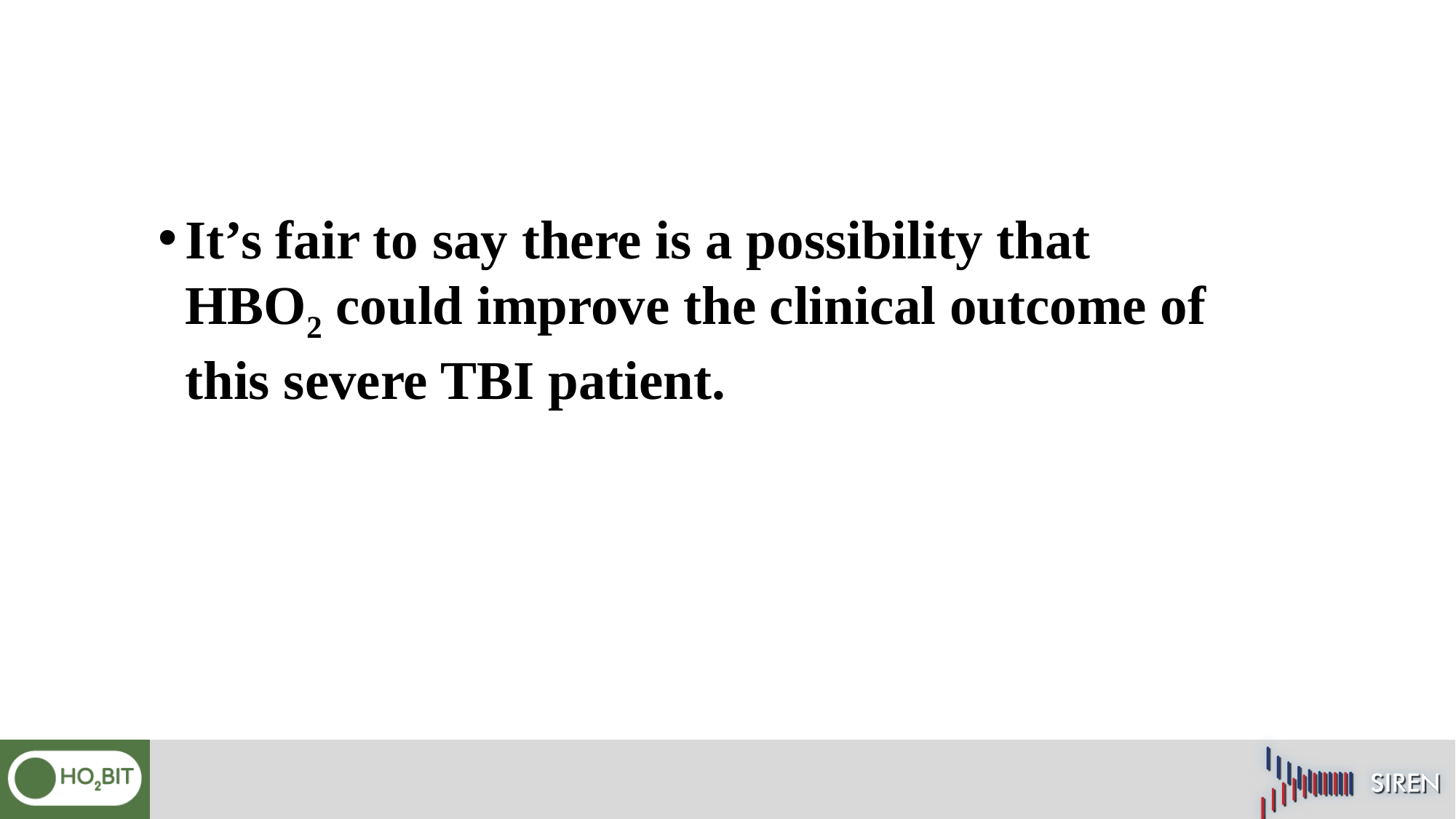

It’s fair to say there is a possibility that HBO2 could improve the clinical outcome of this severe TBI patient.